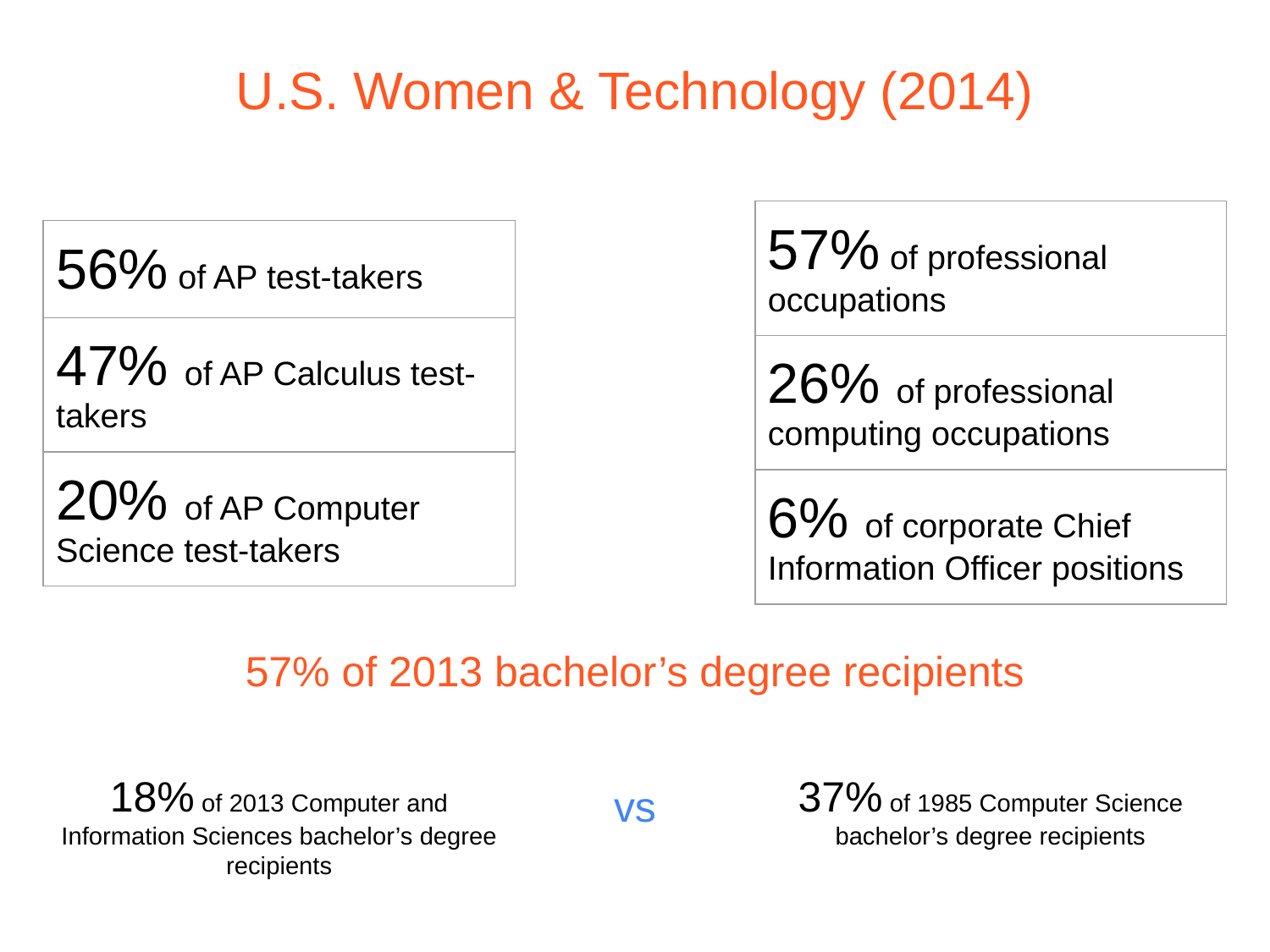

# U.S. Women & Technology (2014)
| 57% of professional occupations |
| --- |
| 26% of professional computing occupations |
| 6% of corporate Chief Information Officer positions |
| 56% of AP test-takers |
| --- |
| 47% of AP Calculus test-takers |
| 20% of AP Computer Science test-takers |
57% of 2013 bachelor’s degree recipients
18% of 2013 Computer and Information Sciences bachelor’s degree recipients
37% of 1985 Computer Science bachelor’s degree recipients
vs